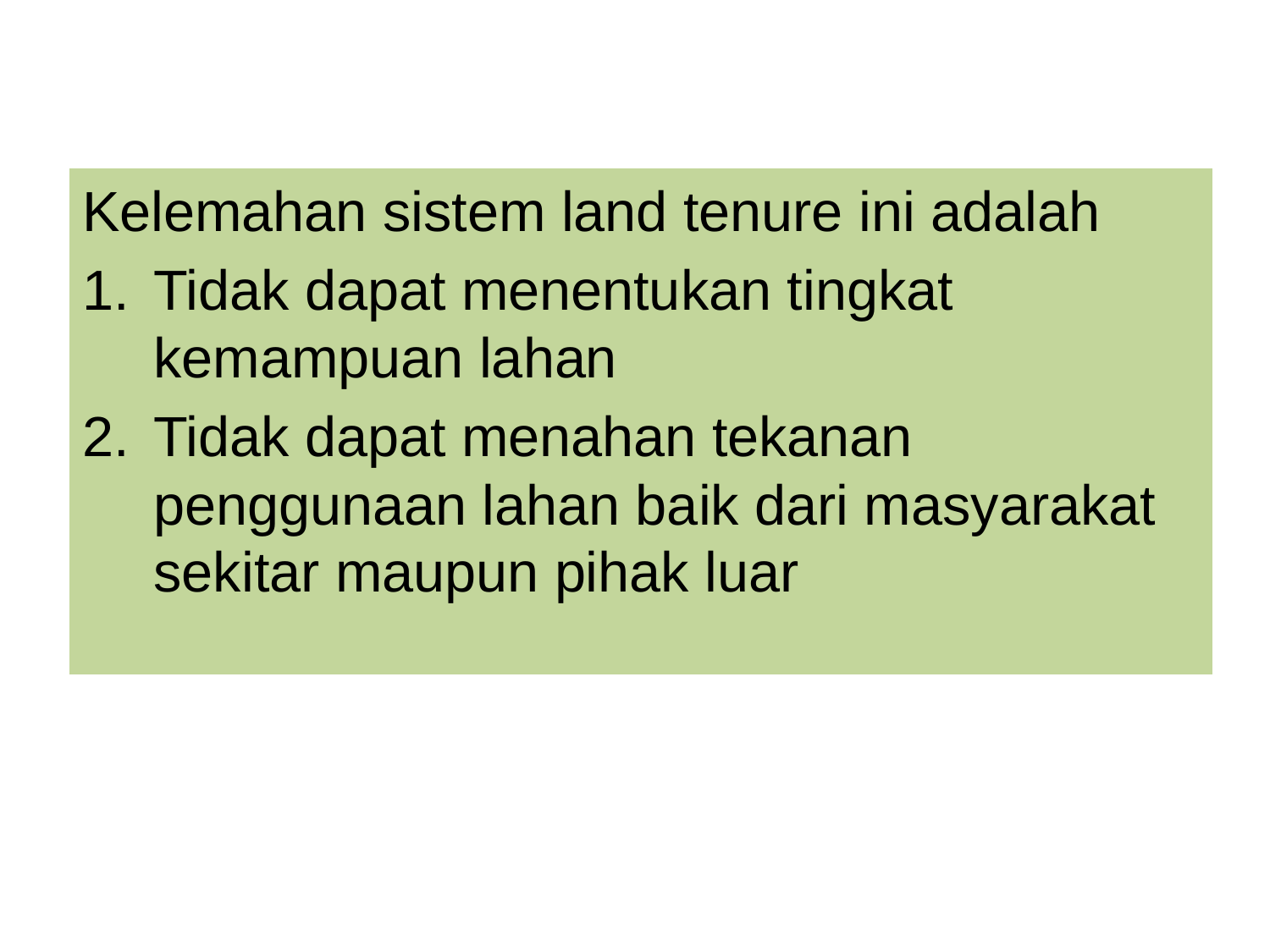

Kelemahan sistem land tenure ini adalah
Tidak dapat menentukan tingkat kemampuan lahan
Tidak dapat menahan tekanan penggunaan lahan baik dari masyarakat sekitar maupun pihak luar